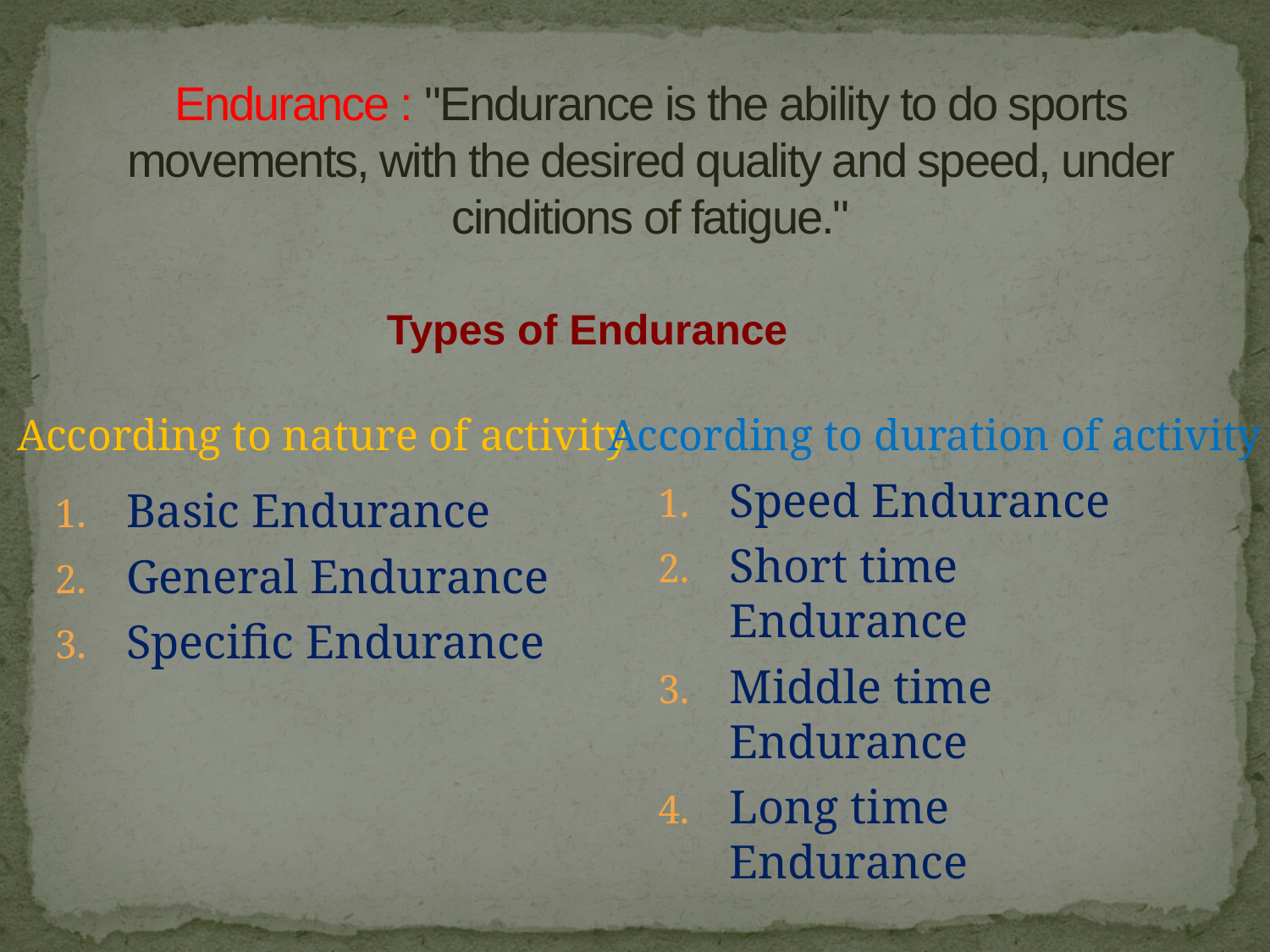

# Endurance : "Endurance is the ability to do sports movements, with the desired quality and speed, under cinditions of fatigue."
Types of Endurance
According to nature of activity
According to duration of activity
Speed Endurance
Short time Endurance
Middle time Endurance
Long time Endurance
Basic Endurance
General Endurance
Specific Endurance